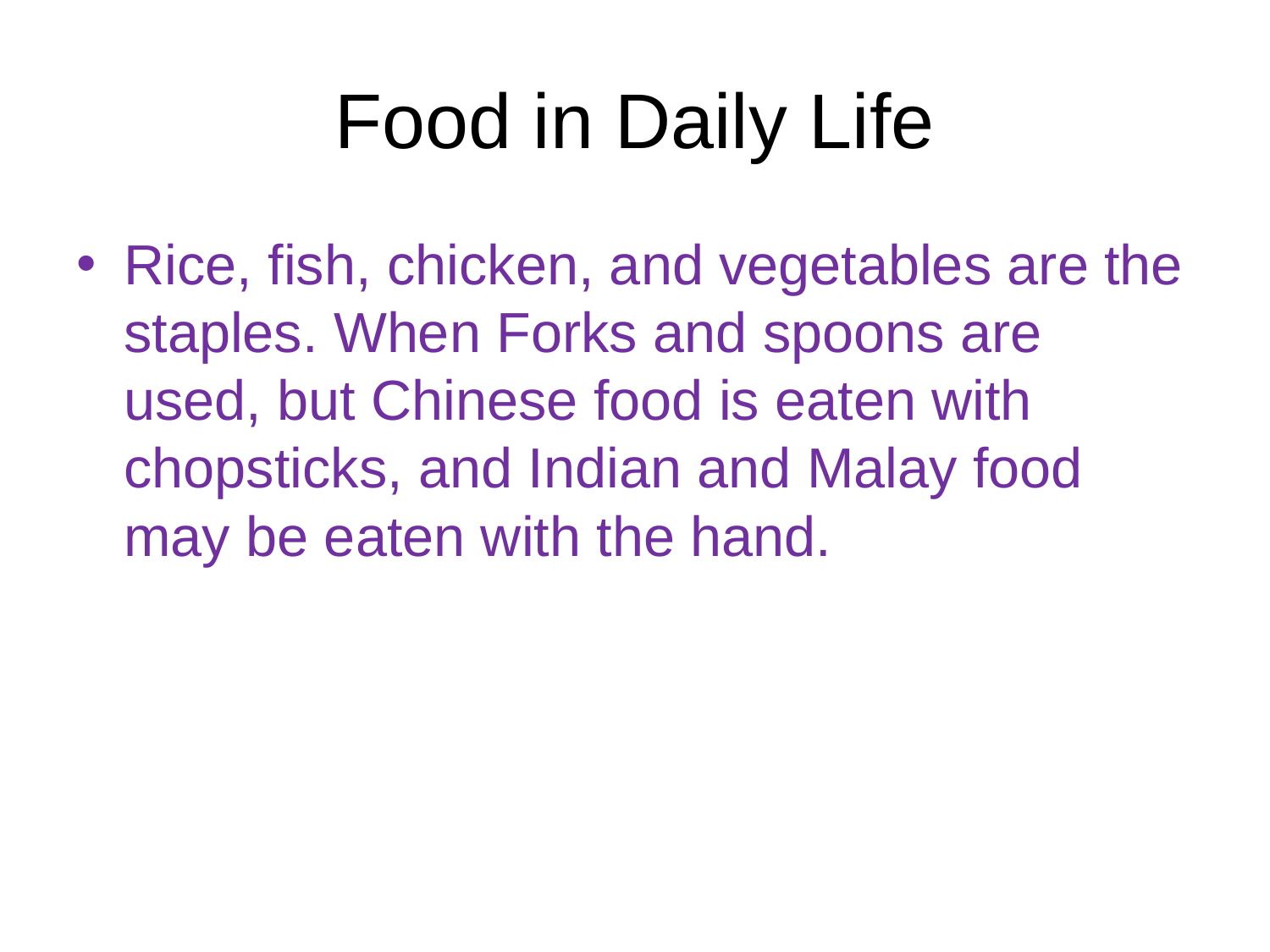

# Food in Daily Life
Rice, fish, chicken, and vegetables are the staples. When Forks and spoons are used, but Chinese food is eaten with chopsticks, and Indian and Malay food may be eaten with the hand.